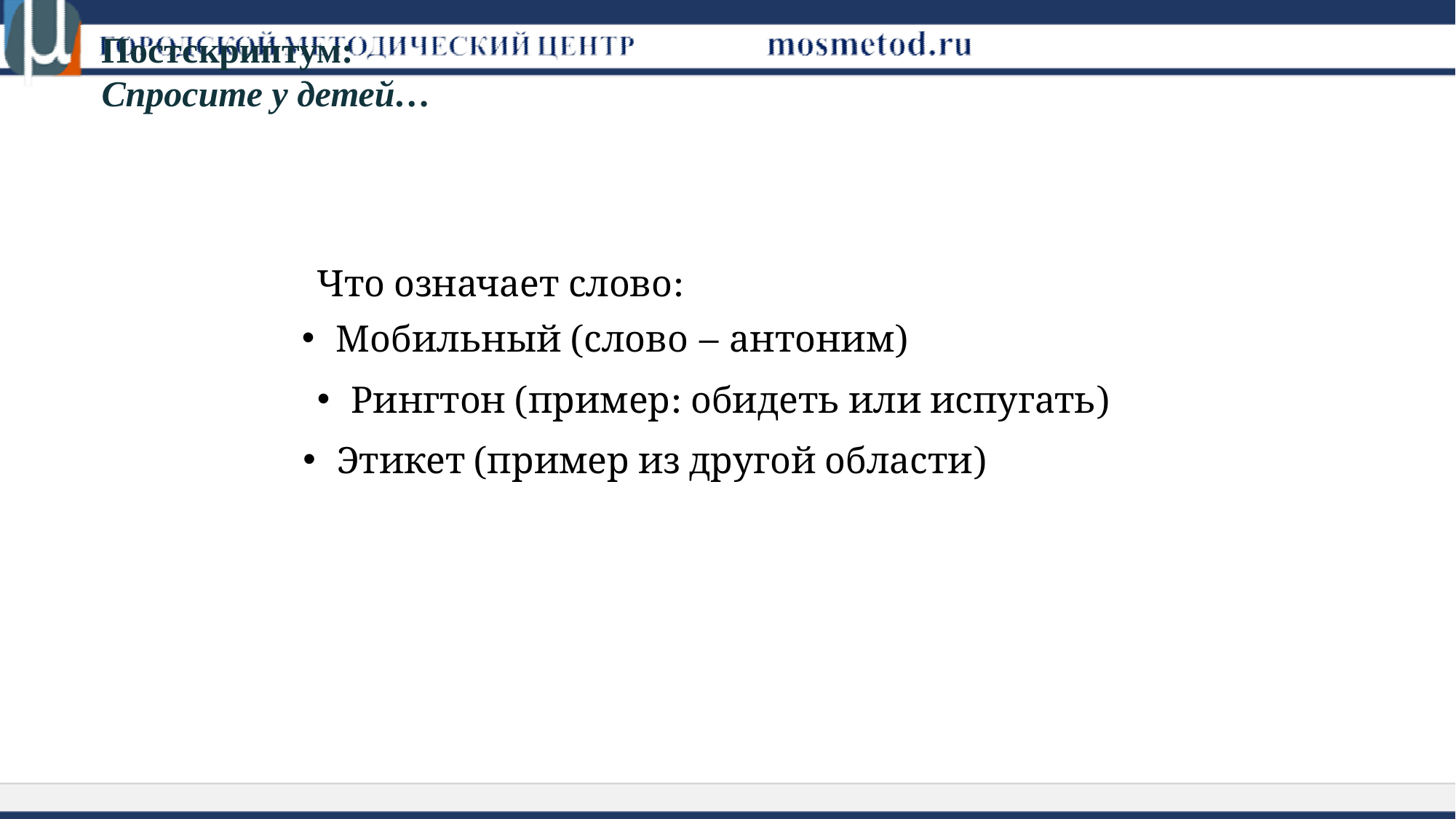

# Постскриптум: Спросите у детей…
Что означает слово:

Мобильный (слово – антоним)
Рингтон (пример: обидеть или испугать)
Этикет (пример из другой области)